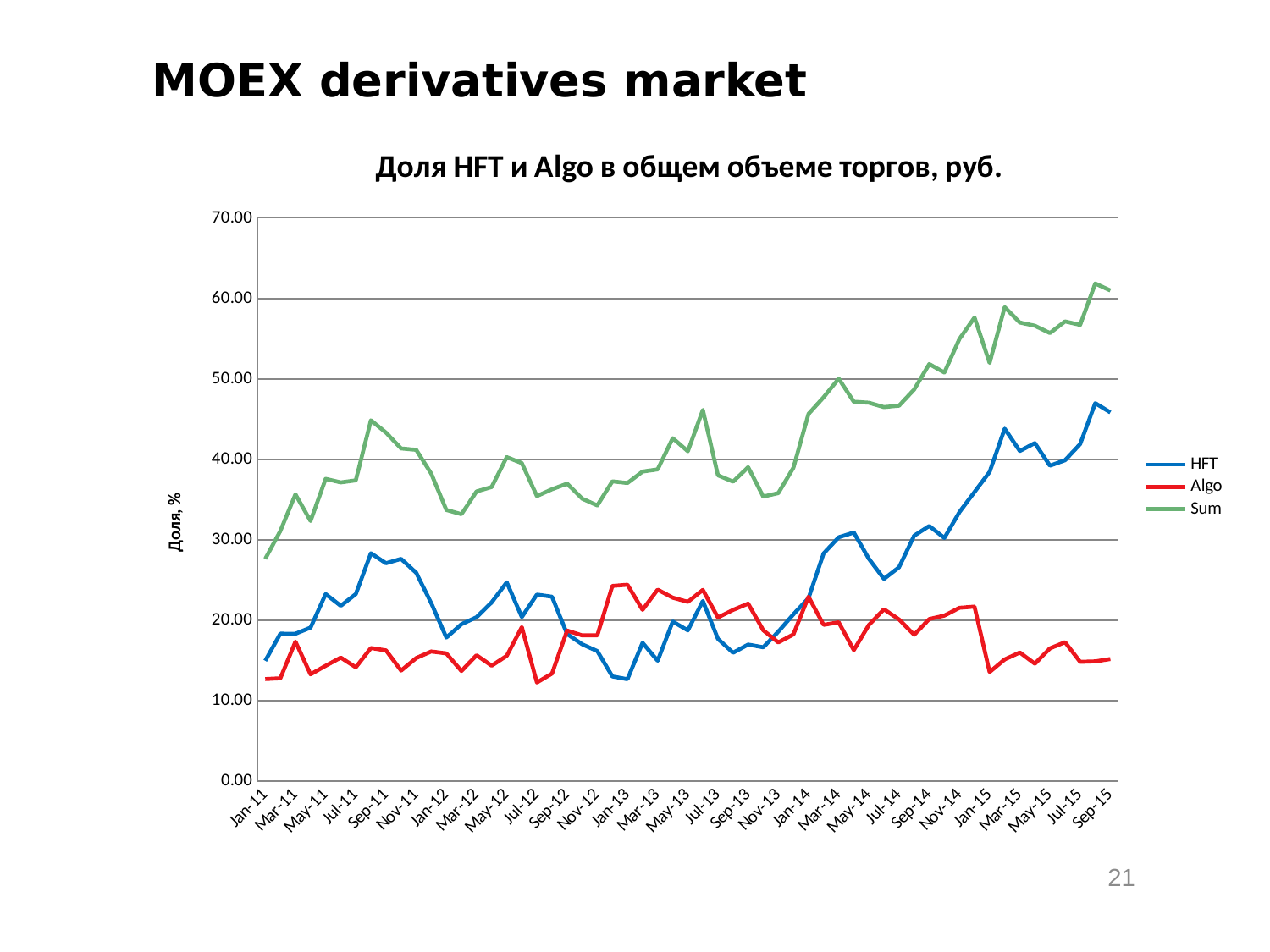

MOEX derivatives market

### Chart: Доля HFT и Algo в общем объеме торгов, руб.

| Category | HFT | Algo | Sum |
|---|---|---|---|
| 40544 | 14.9479 | 12.676300000000001 | 27.624200000000002 |
| 40575 | 18.3177 | 12.7767 | 31.0944 |
| 40603 | 18.3107 | 17.331 | 35.6417 |
| 40634 | 19.074 | 13.2633 | 32.3373 |
| 40664 | 23.2452 | 14.33 | 37.5752 |
| 40695 | 21.786099999999998 | 15.3474 | 37.1335 |
| 40725 | 23.247 | 14.1418 | 37.3888 |
| 40756 | 28.322400000000002 | 16.5306 | 44.853 |
| 40787 | 27.0823 | 16.2422 | 43.3245 |
| 40817 | 27.6197 | 13.7319 | 41.351600000000005 |
| 40848 | 25.8953 | 15.2851 | 41.1804 |
| 40878 | 22.113100000000003 | 16.1112 | 38.2243 |
| 40909 | 17.8378 | 15.864799999999999 | 33.702600000000004 |
| 40940 | 19.4989 | 13.6741 | 33.173 |
| 40969 | 20.3652 | 15.6411 | 36.0063 |
| 41000 | 22.215600000000002 | 14.342600000000001 | 36.5582 |
| 41030 | 24.7066 | 15.5655 | 40.2721 |
| 41061 | 20.3956 | 19.1374 | 39.533 |
| 41091 | 23.180500000000002 | 12.2498 | 35.4303 |
| 41122 | 22.9185 | 13.3599 | 36.278400000000005 |
| 41153 | 18.2778 | 18.701 | 36.9788 |
| 41183 | 17.0026 | 18.108400000000003 | 35.111000000000004 |
| 41214 | 16.153 | 18.1085 | 34.2615 |
| 41244 | 13.0065 | 24.259999999999998 | 37.2665 |
| 41275 | 12.6542 | 24.4078 | 37.062 |
| 41306 | 17.1845 | 21.29 | 38.4745 |
| 41334 | 14.9557 | 23.7978 | 38.7535 |
| 41365 | 19.8278 | 22.798900000000003 | 42.6267 |
| 41395 | 18.7301 | 22.277700000000003 | 41.0078 |
| 41426 | 22.384 | 23.7581 | 46.1421 |
| 41456 | 17.676 | 20.339199999999998 | 38.01519999999999 |
| 41487 | 15.9504 | 21.2763 | 37.2267 |
| 41518 | 16.9677 | 22.0571 | 39.0248 |
| 41548 | 16.628800000000002 | 18.744 | 35.3728 |
| 41579 | 18.5701 | 17.2301 | 35.800200000000004 |
| 41609 | 20.7288 | 18.228099999999998 | 38.9569 |
| 41640 | 22.7337 | 22.9152 | 45.6489 |
| 41671 | 28.3007 | 19.418599999999998 | 47.7193 |
| 41699 | 30.3057 | 19.7329 | 50.0386 |
| 41730 | 30.893 | 16.2729 | 47.1659 |
| 41760 | 27.636699999999998 | 19.4063 | 47.043 |
| 41791 | 25.137 | 21.359 | 46.496 |
| 41821 | 26.581400000000002 | 20.091099999999997 | 46.6725 |
| 41852 | 30.502299999999998 | 18.1811 | 48.6834 |
| 41883 | 31.712000000000003 | 20.1398 | 51.851800000000004 |
| 41913 | 30.2247 | 20.5675 | 50.792199999999994 |
| 41944 | 33.4289 | 21.5382 | 54.9671 |
| 41974 | 35.9417 | 21.6855 | 57.6272 |
| 42005 | 38.4414 | 13.5499 | 51.9913 |
| 42036 | 43.8063 | 15.1181 | 58.9244 |
| 42064 | 41.0363 | 15.9799 | 57.0162 |
| 42095 | 42.022000000000006 | 14.5868 | 56.6088 |
| 42125 | 39.2096 | 16.4923 | 55.7019 |
| 42156 | 39.8879 | 17.2624 | 57.1503 |
| 42186 | 41.8956 | 14.819299999999998 | 56.7149 |
| 42217 | 46.9868 | 14.8767 | 61.8635 |
| 42248 | 45.831900000000005 | 15.165600000000001 | 60.9975 |

21